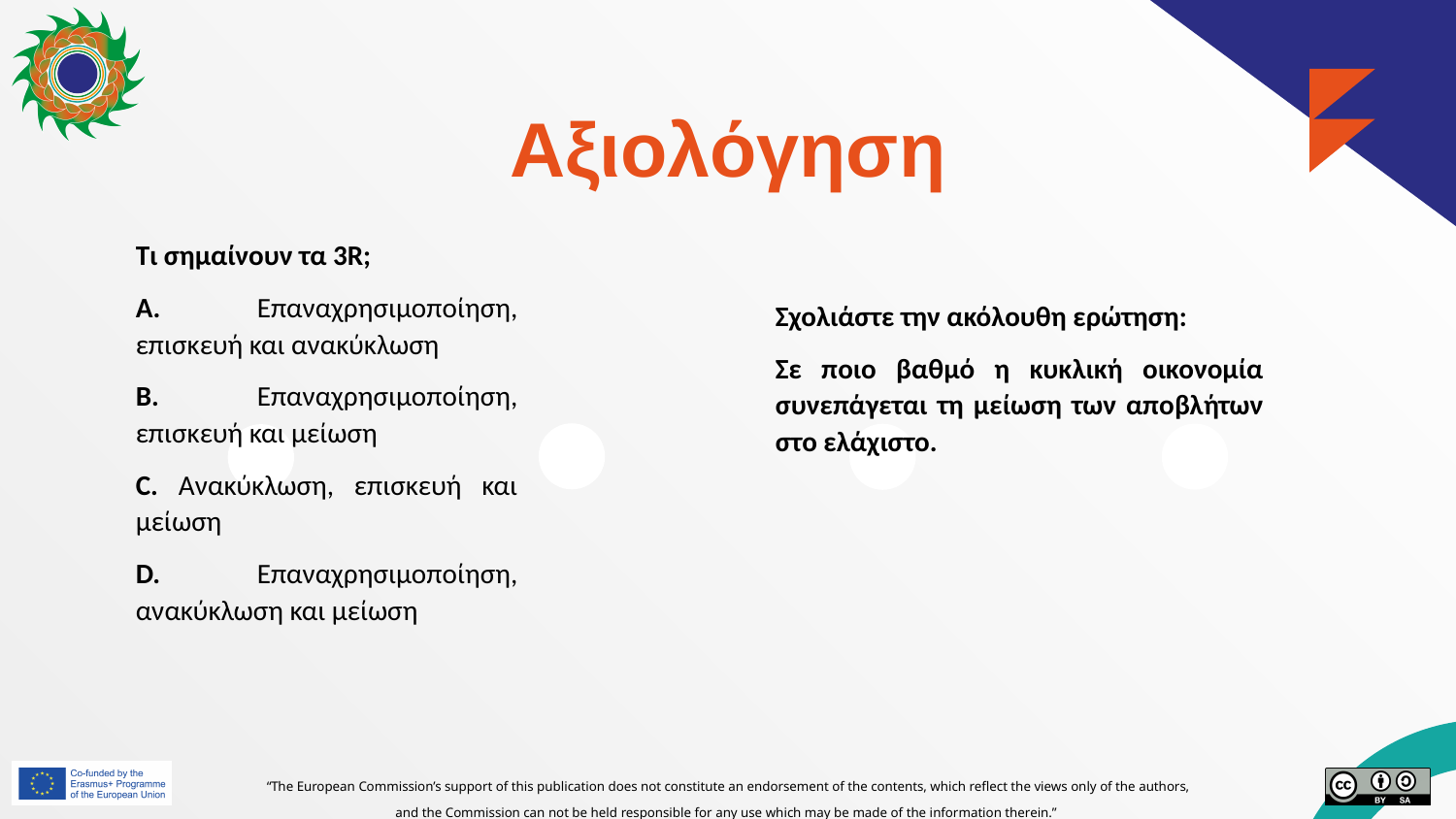

# Αξιολόγηση
Τι σημαίνουν τα 3R;
A. Επαναχρησιμοποίηση, επισκευή και ανακύκλωση
B. Επαναχρησιμοποίηση, επισκευή και μείωση
C. Ανακύκλωση, επισκευή και μείωση
D. Επαναχρησιμοποίηση, ανακύκλωση και μείωση
Σχολιάστε την ακόλουθη ερώτηση:
Σε ποιο βαθμό η κυκλική οικονομία συνεπάγεται τη μείωση των αποβλήτων στο ελάχιστο.